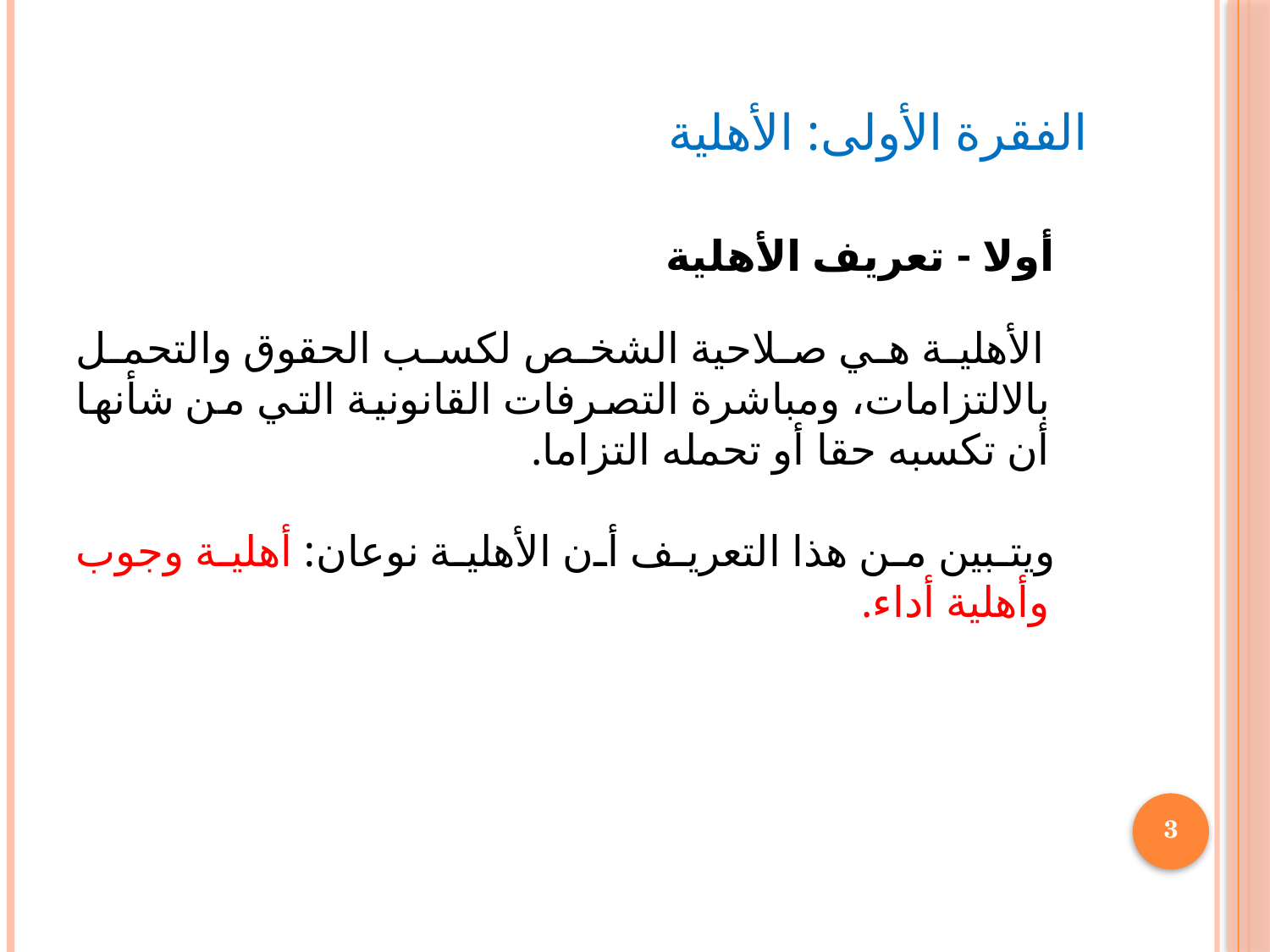

# الفقرة الأولى: الأهلية
   أولا - تعريف الأهلية

    الأهلية هي صلاحية الشخص لكسب الحقوق والتحمل بالالتزامات، ومباشرة التصرفات القانونية التي من شأنها أن تكسبه حقا أو تحمله التزاما.

   ويتبين من هذا التعريف أن الأهلية نوعان: أهلية وجوب وأهلية أداء.

3